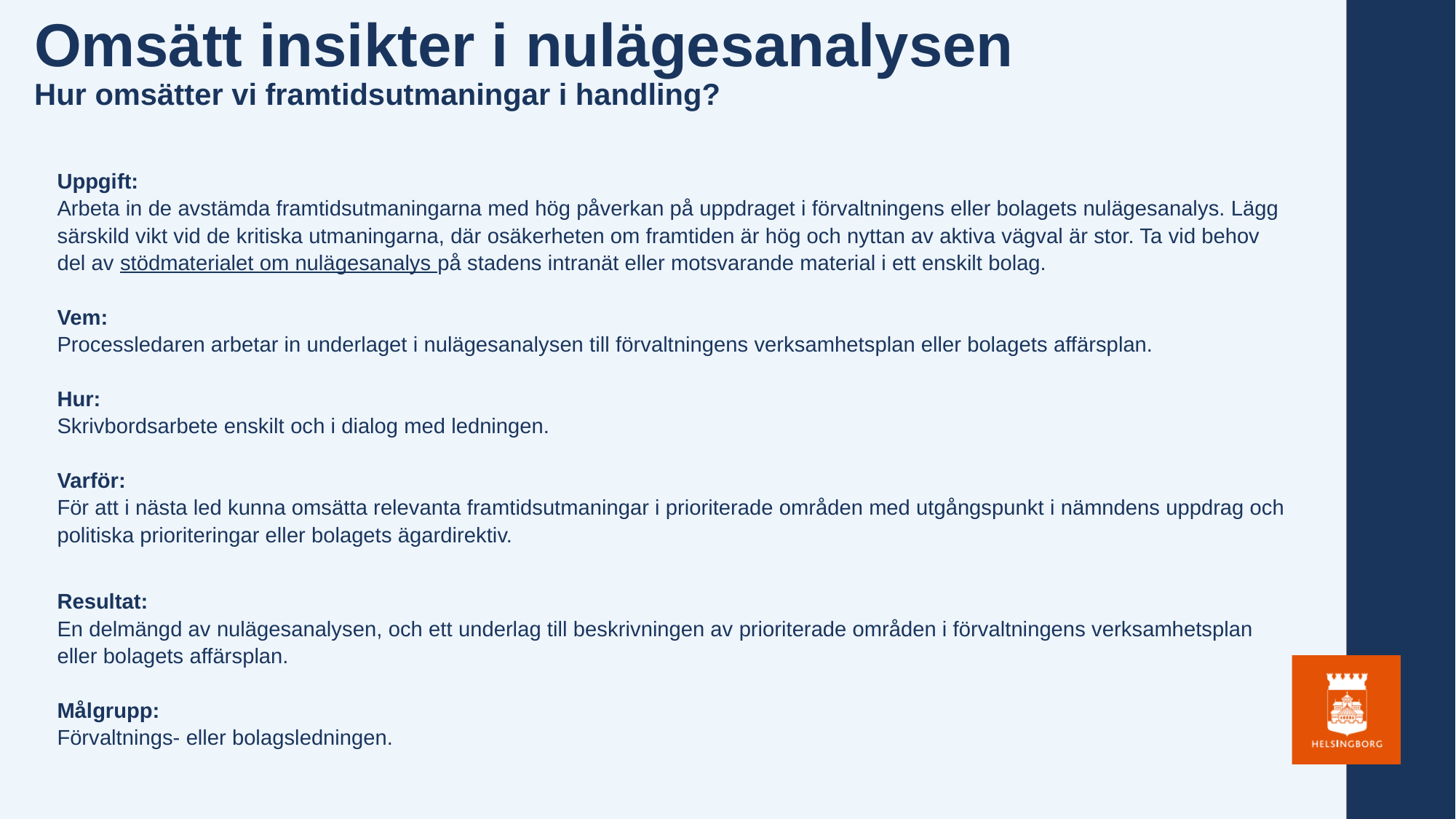

Omsätt insikter i nulägesanalysen
Hur omsätter vi framtidsutmaningar i handling?
Uppgift:
Arbeta in de avstämda framtidsutmaningarna med hög påverkan på uppdraget i förvaltningens eller bolagets nulägesanalys. Lägg särskild vikt vid de kritiska utmaningarna, där osäkerheten om framtiden är hög och nyttan av aktiva vägval är stor. Ta vid behov del av stödmaterialet om nulägesanalys på stadens intranät eller motsvarande material i ett enskilt bolag.
Vem:
Processledaren arbetar in underlaget i nulägesanalysen till förvaltningens verksamhetsplan eller bolagets affärsplan.
Hur:
Skrivbordsarbete enskilt och i dialog med ledningen.
Varför:
För att i nästa led kunna omsätta relevanta framtidsutmaningar i prioriterade områden med utgångspunkt i nämndens uppdrag och politiska prioriteringar eller bolagets ägardirektiv.
Resultat:
En delmängd av nulägesanalysen, och ett underlag till beskrivningen av prioriterade områden i förvaltningens verksamhetsplan eller bolagets affärsplan.
Målgrupp:
Förvaltnings- eller bolagsledningen.